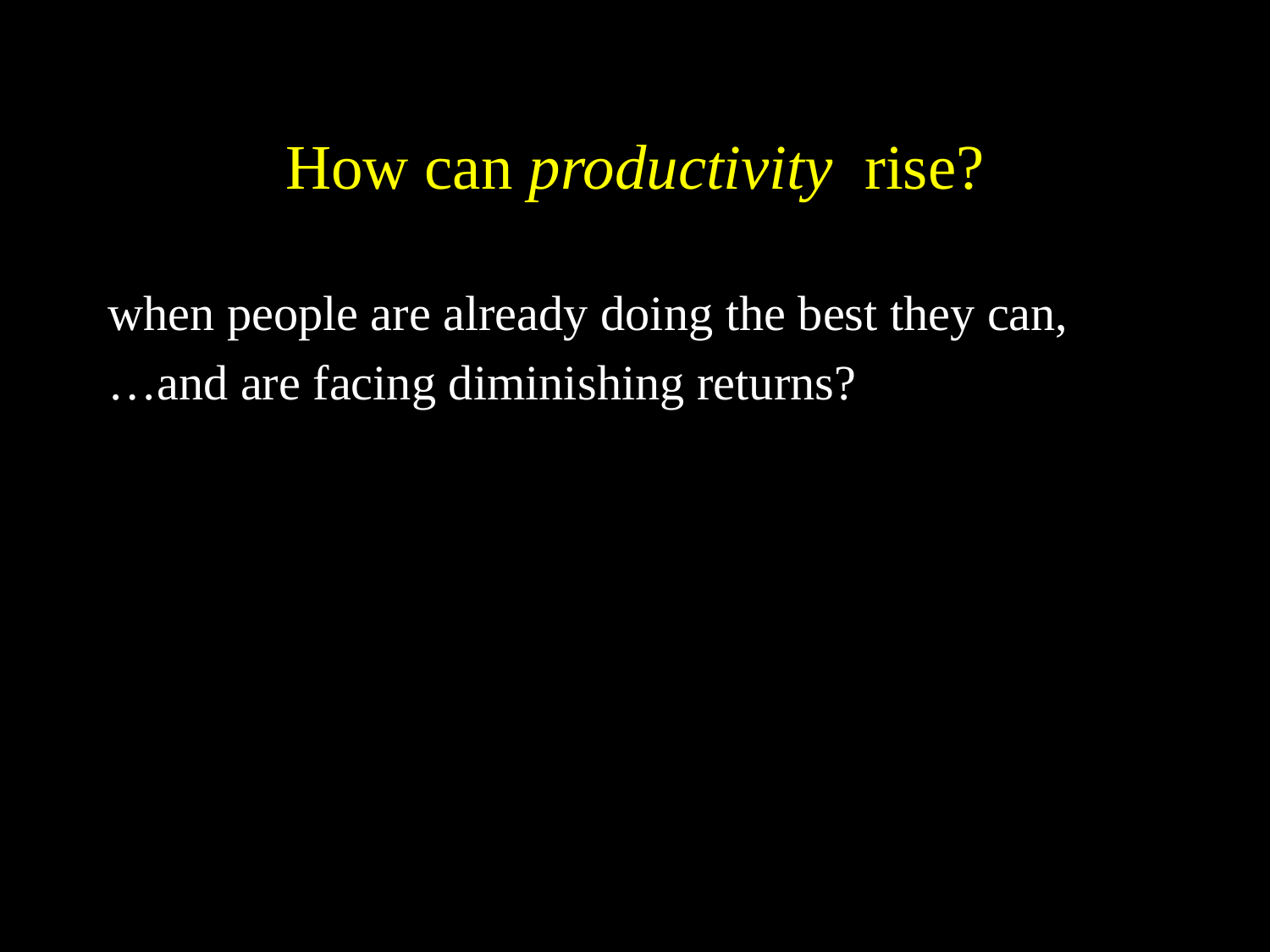

# How can productivity  rise?
when people are already doing the best they can,
…and are facing diminishing returns?